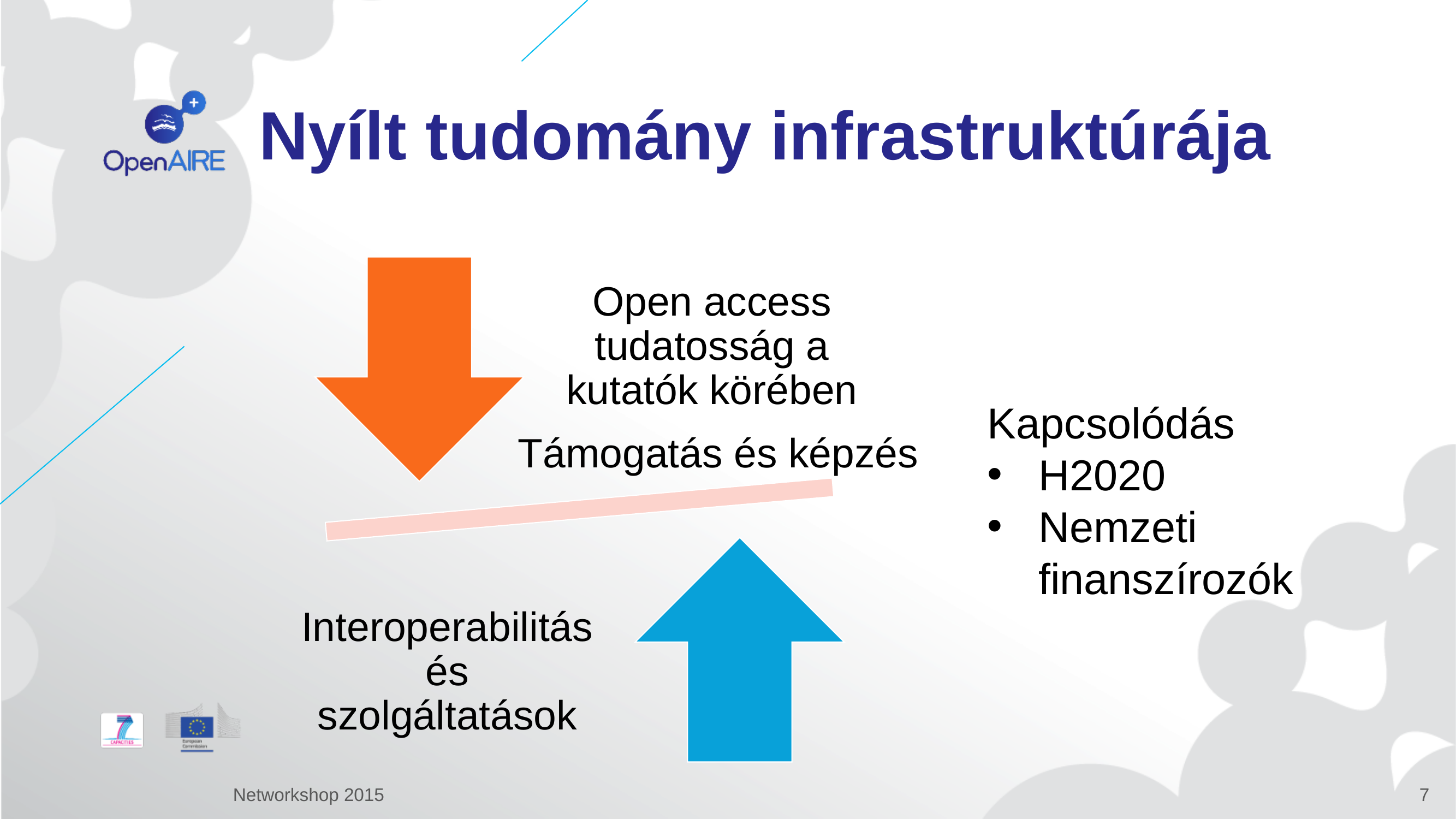

# Nyílt tudomány infrastruktúrája

Open access tudatosság a kutatók körében
Interoperabilitás és szolgáltatások
Kapcsolódás
H2020
Nemzeti finanszírozók
Támogatás és képzés
Networkshop 2015
7